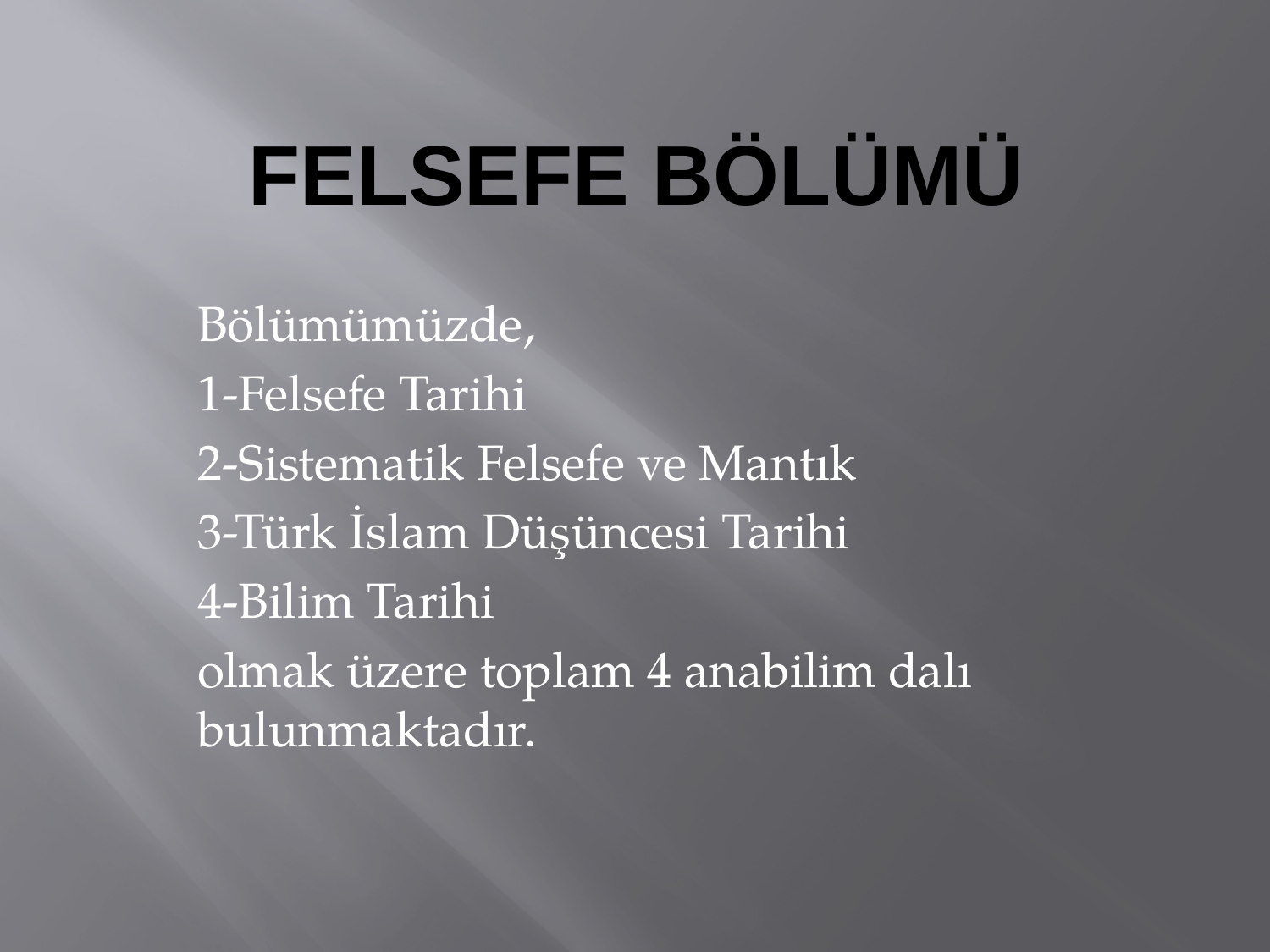

# FELSEFE BÖLÜMÜ
Bölümümüzde,
1-Felsefe Tarihi
2-Sistematik Felsefe ve Mantık
3-Türk İslam Düşüncesi Tarihi
4-Bilim Tarihi
olmak üzere toplam 4 anabilim dalı bulunmaktadır.